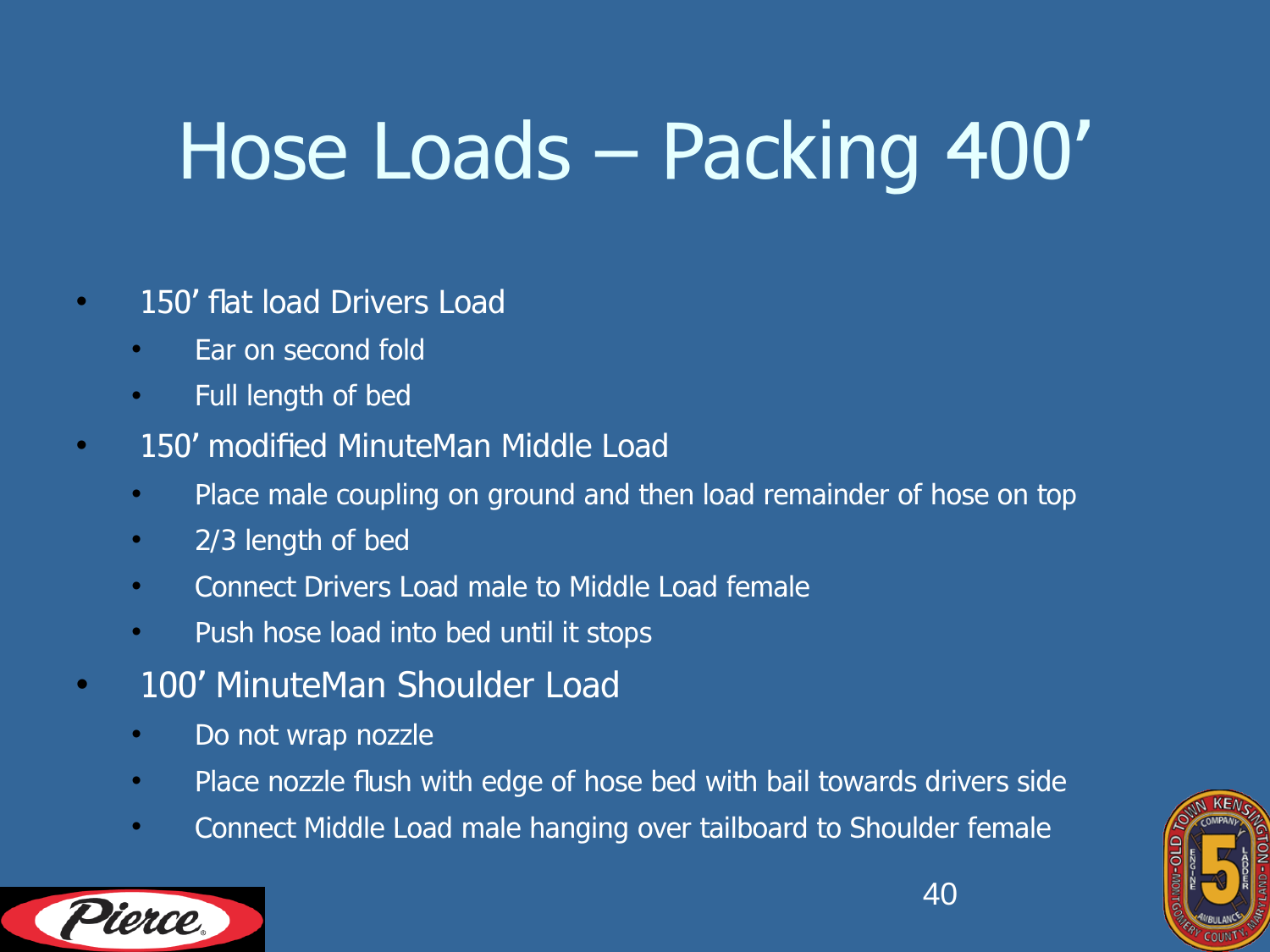

# Hose Loads – Packing 400’
150’ flat load Drivers Load
Ear on second fold
Full length of bed
150’ modified MinuteMan Middle Load
Place male coupling on ground and then load remainder of hose on top
2/3 length of bed
Connect Drivers Load male to Middle Load female
Push hose load into bed until it stops
100’ MinuteMan Shoulder Load
Do not wrap nozzle
Place nozzle flush with edge of hose bed with bail towards drivers side
Connect Middle Load male hanging over tailboard to Shoulder female
40